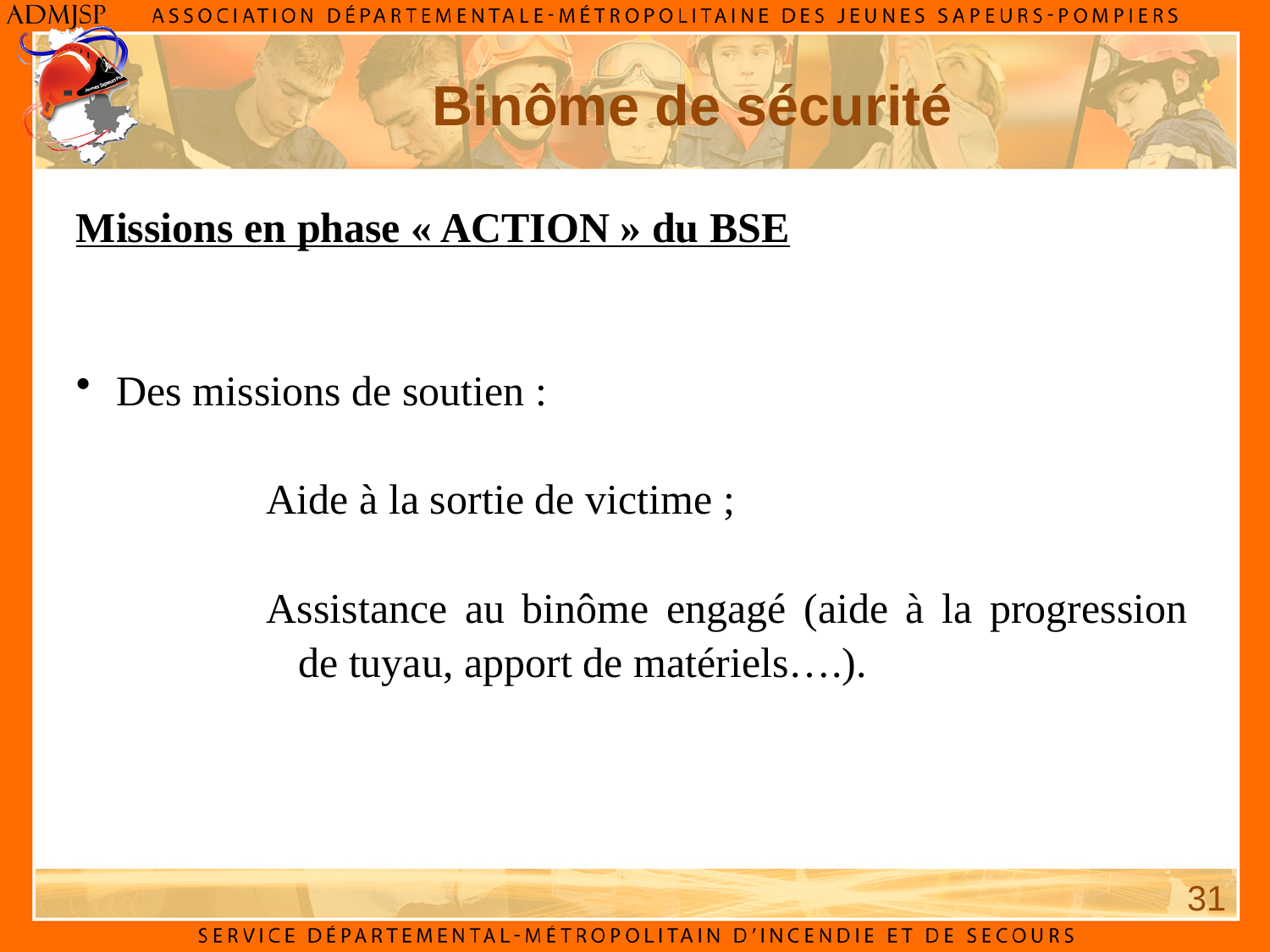

Binôme de sécurité
Missions en phase « ACTION » du BSE

 Des missions de soutien :

Aide à la sortie de victime ;

Assistance au binôme engagé (aide à la progression de tuyau, apport de matériels….).
31